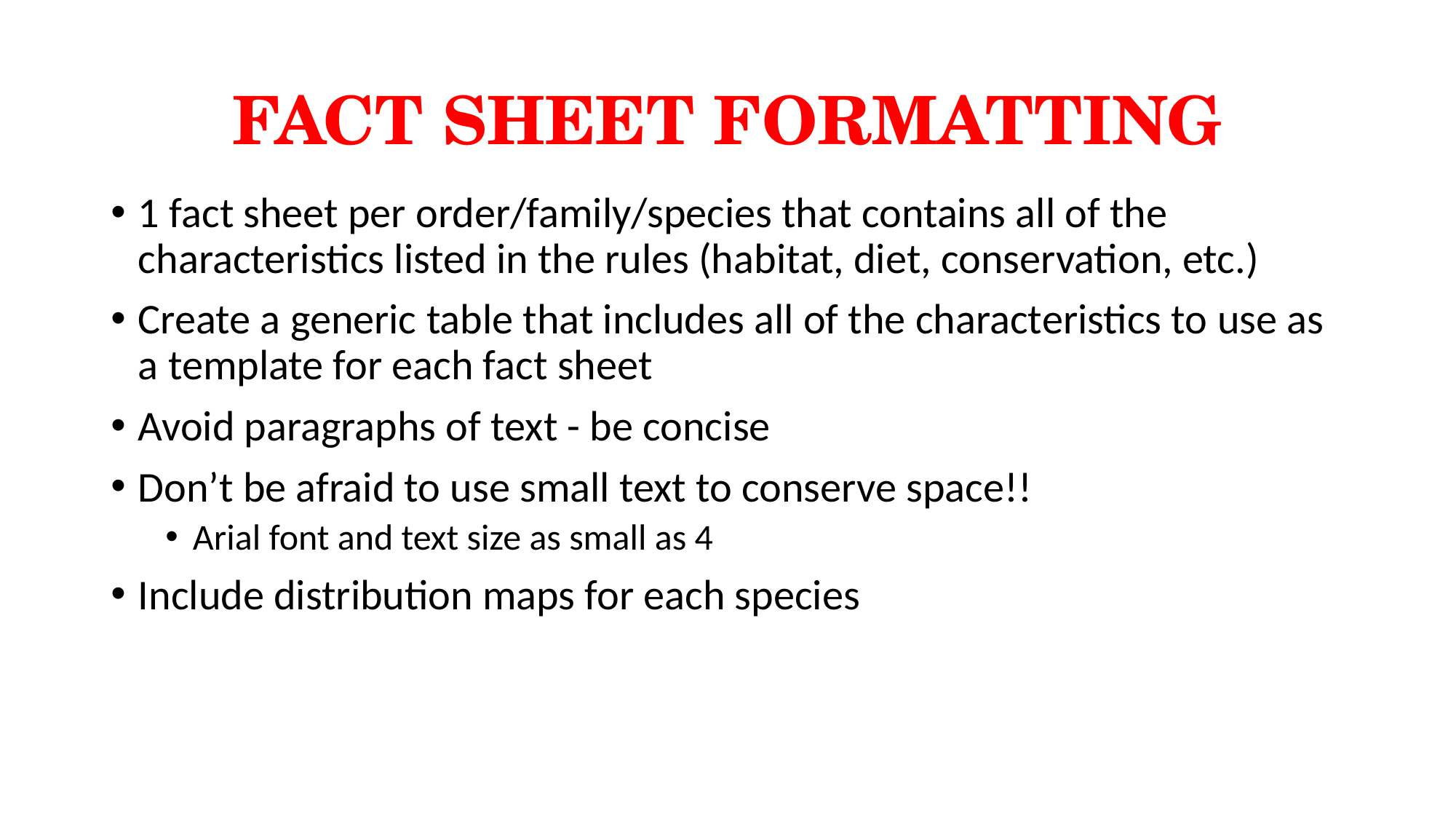

# FACT SHEET FORMATTING
1 fact sheet per order/family/species that contains all of the characteristics listed in the rules (habitat, diet, conservation, etc.)
Create a generic table that includes all of the characteristics to use as a template for each fact sheet
Avoid paragraphs of text - be concise
Don’t be afraid to use small text to conserve space!!
Arial font and text size as small as 4
Include distribution maps for each species